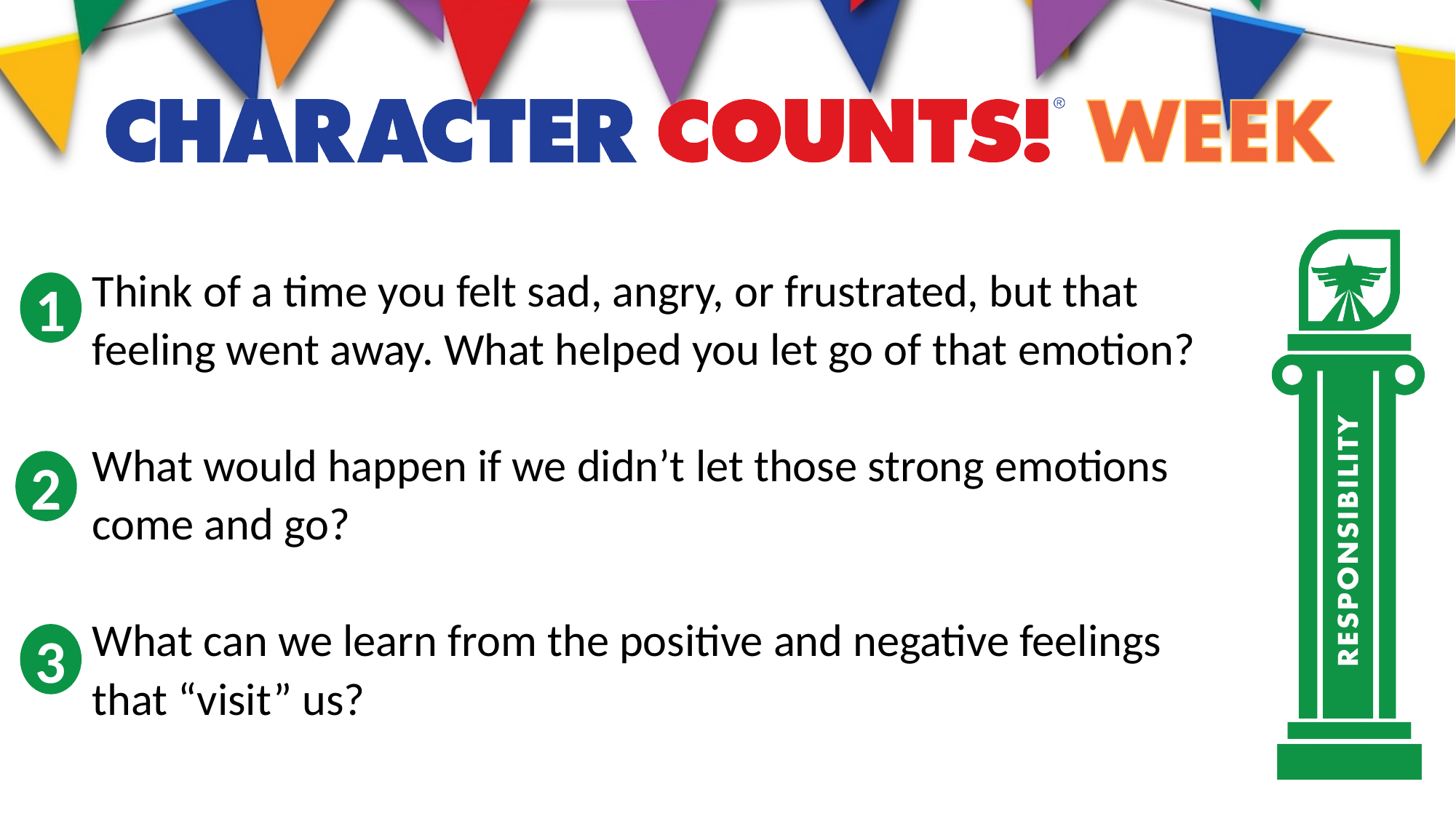

Think of a time you felt sad, angry, or frustrated, but that feeling went away. What helped you let go of that emotion?

What would happen if we didn’t let those strong emotions come and go?

What can we learn from the positive and negative feelings that “visit” us?
1

2

3